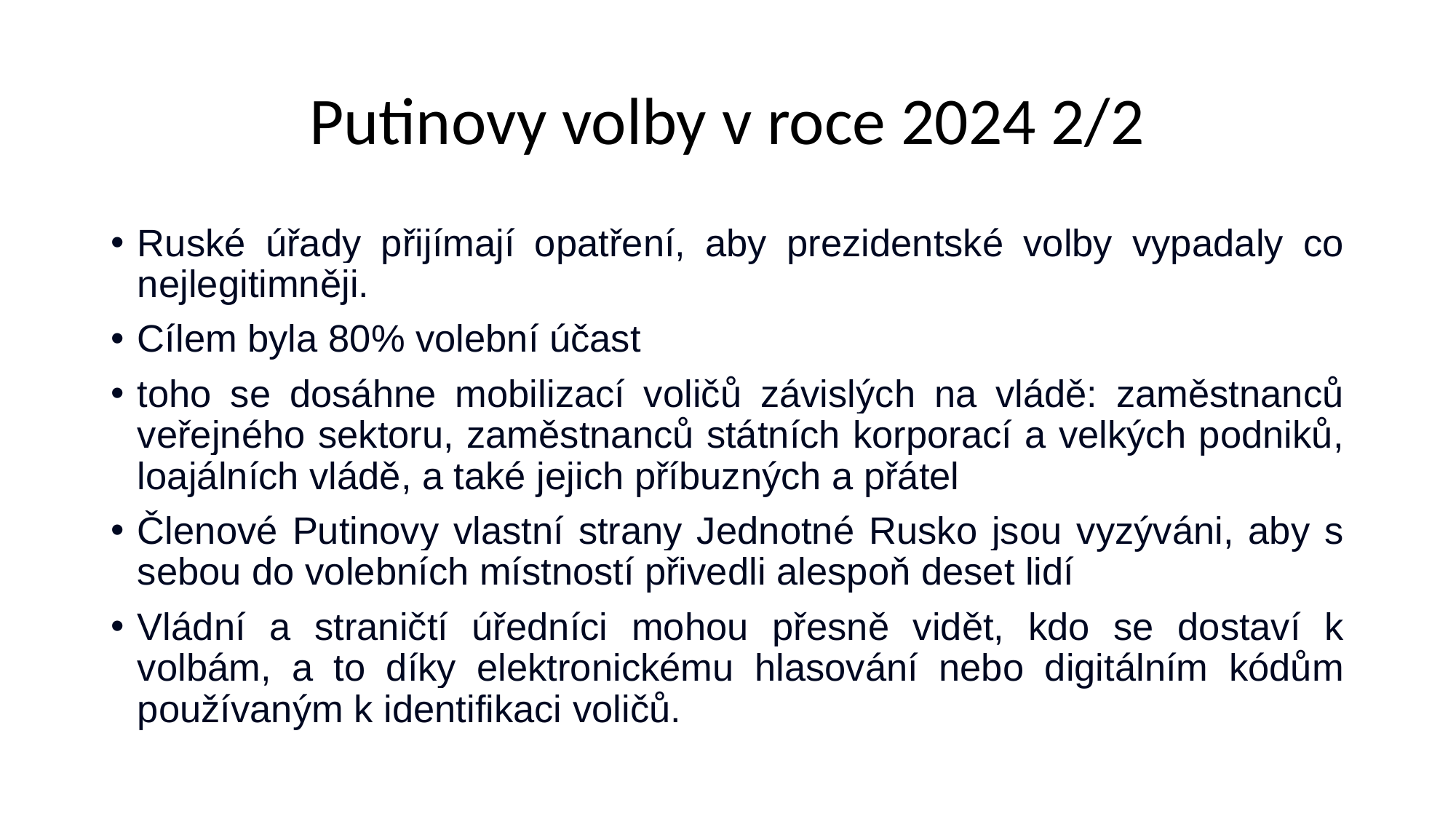

# Putinovy volby v roce 2024 2/2
Ruské úřady přijímají opatření, aby prezidentské volby vypadaly co nejlegitimněji.
Cílem byla 80% volební účast
toho se dosáhne mobilizací voličů závislých na vládě: zaměstnanců veřejného sektoru, zaměstnanců státních korporací a velkých podniků, loajálních vládě, a také jejich příbuzných a přátel
Členové Putinovy vlastní strany Jednotné Rusko jsou vyzýváni, aby s sebou do volebních místností přivedli alespoň deset lidí
Vládní a straničtí úředníci mohou přesně vidět, kdo se dostaví k volbám, a to díky elektronickému hlasování nebo digitálním kódům používaným k identifikaci voličů.